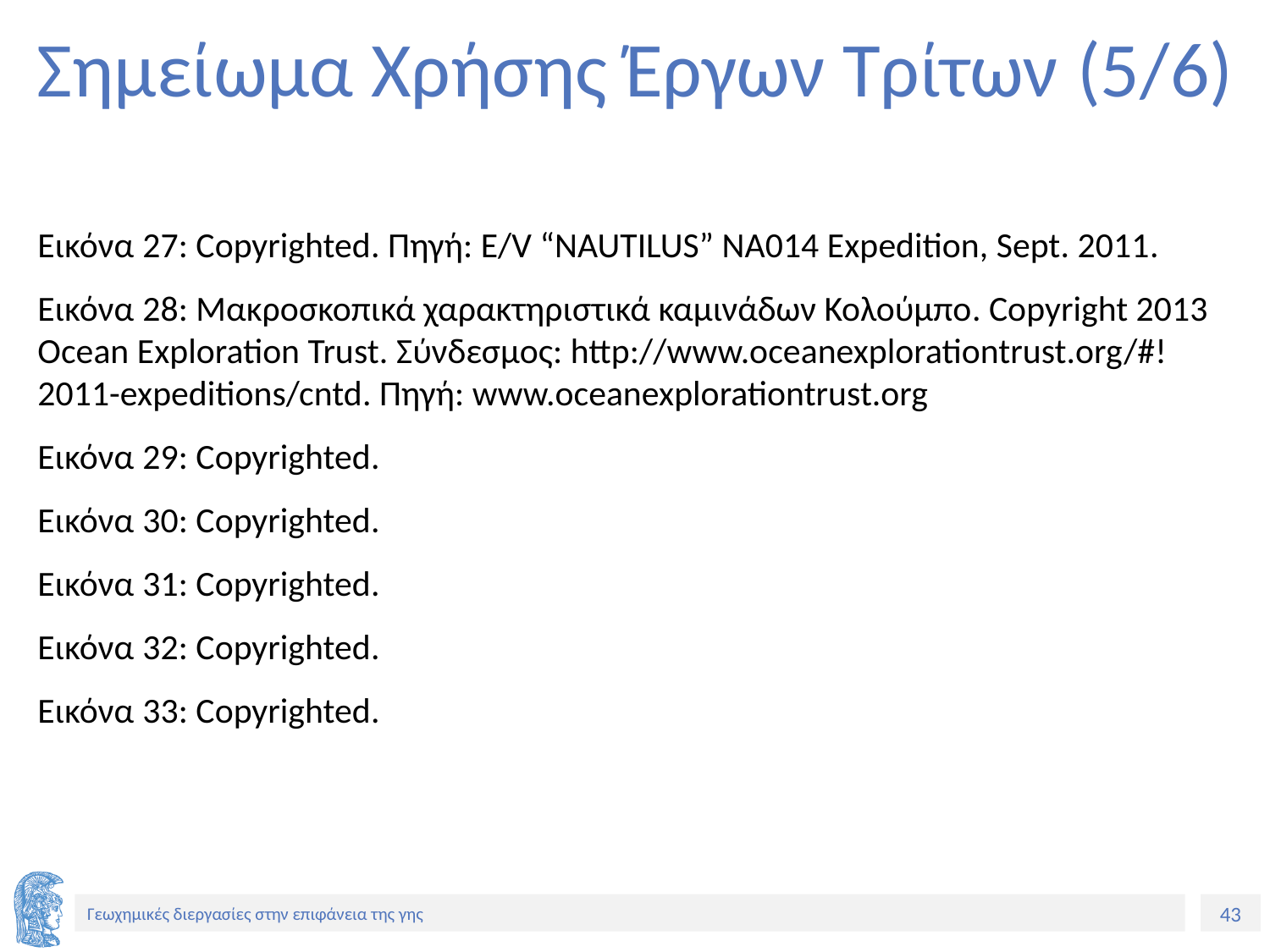

# Σημείωμα Χρήσης Έργων Τρίτων (5/6)
Εικόνα 27: Copyrighted. Πηγή: E/V “NAUTILUS” NA014 Expedition, Sept. 2011.
Εικόνα 28: Μακροσκοπικά χαρακτηριστικά καμινάδων Κολούμπο. Copyright 2013 Ocean Exploration Trust. Σύνδεσμος: http://www.oceanexplorationtrust.org/#!2011-expeditions/cntd. Πηγή: www.oceanexplorationtrust.org
Εικόνα 29: Copyrighted.
Εικόνα 30: Copyrighted.
Εικόνα 31: Copyrighted.
Εικόνα 32: Copyrighted.
Εικόνα 33: Copyrighted.